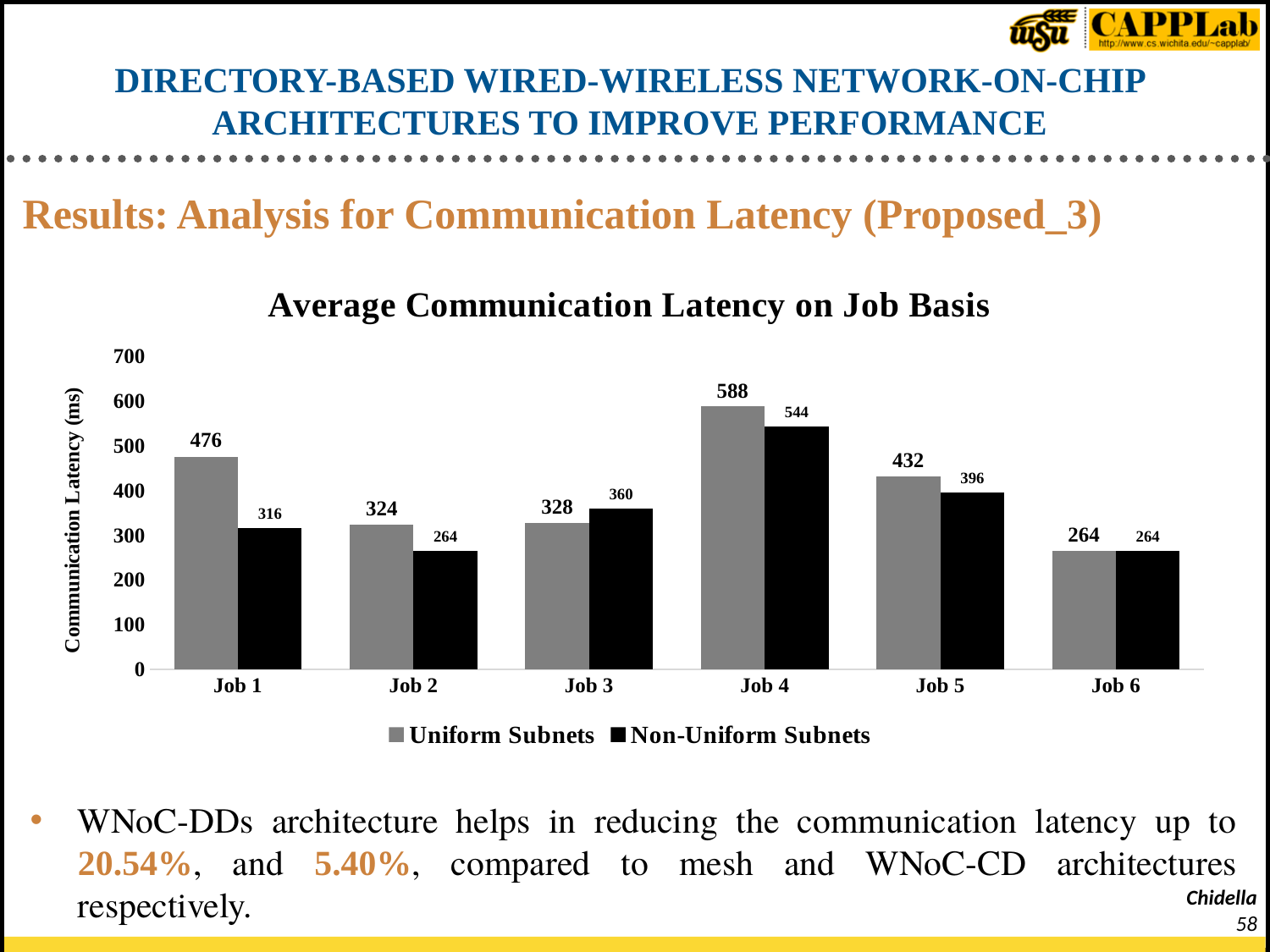

# DIRECTORY-BASED WIRED-WIRELESS NETWORK-ON-CHIP ARCHITECTURES TO IMPROVE PERFORMANCE
Results: Analysis for Communication Latency (Proposed_3)

### Chart: Average Communication Latency on Job Basis

| Category | Uniform Subnets | Non-Uniform Subnets |
|---|---|---|
| Job 1 | 476.0 | 316.0 |
| Job 2 | 324.0 | 264.0 |
| Job 3 | 328.0 | 360.0 |
| Job 4 | 588.0 | 544.0 |
| Job 5 | 432.0 | 396.0 |
| Job 6 | 264.0 | 264.0 |
WNoC-DDs architecture helps in reducing the communication latency up to 20.54%, and 5.40%, compared to mesh and WNoC-CD architectures respectively.